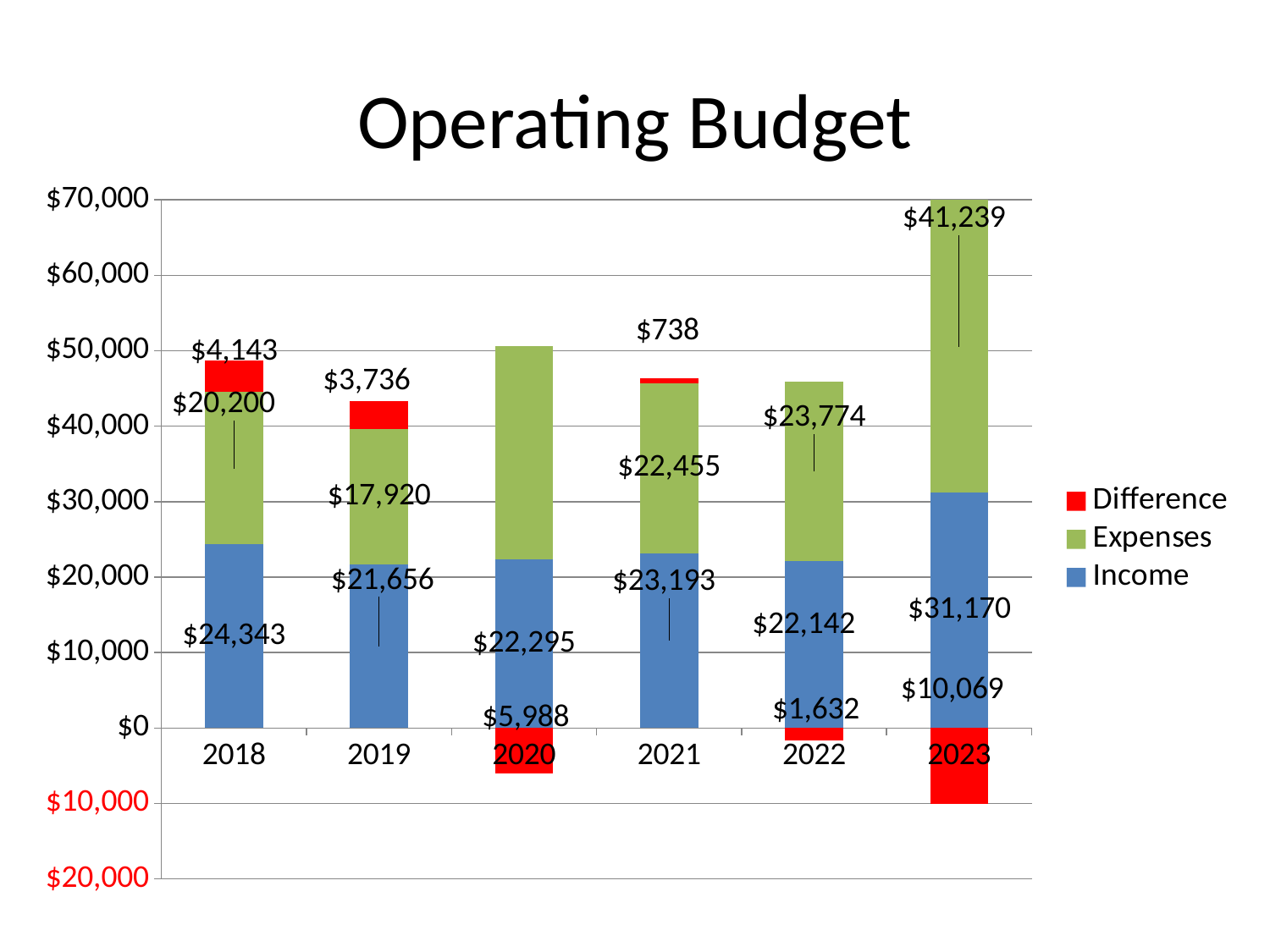

# Operating Budget

### Chart

| Category | Income | Expenses | Difference |
|---|---|---|---|
| 2018 | 24343.0 | 20200.0 | 4143.0 |
| 2019 | 21656.0 | 17920.0 | 3736.0 |
| 2020 | 22295.0 | 28283.0 | -5988.0 |
| 2021 | 23192.88 | 22454.87 | 738.010000000002 |
| 2022 | 22142.0 | 23774.0 | -1632.0 |
| 2023 | 31170.2 | 41239.0 | -10068.8 |